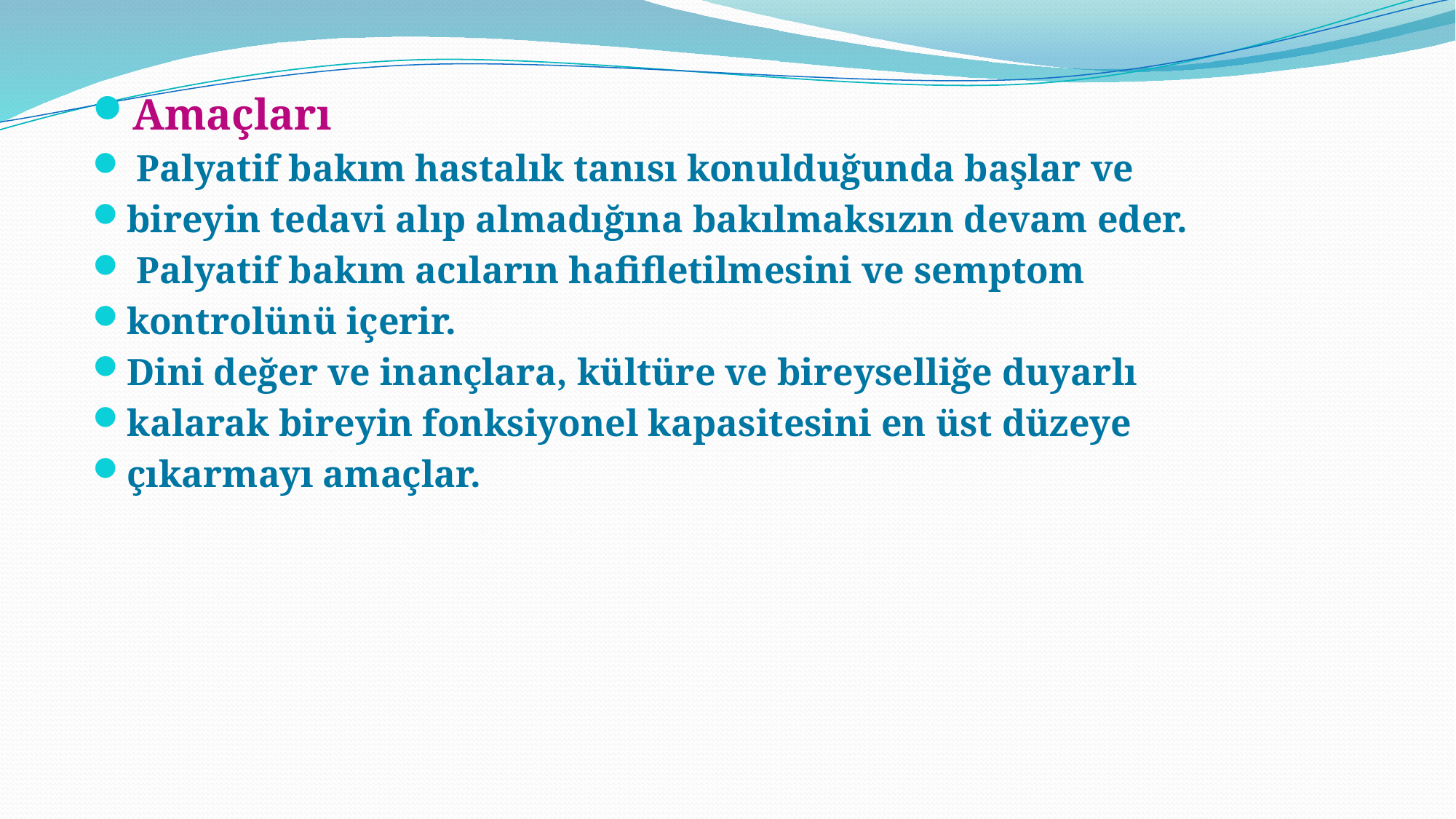

Amaçları
 Palyatif bakım hastalık tanısı konulduğunda başlar ve
bireyin tedavi alıp almadığına bakılmaksızın devam eder.
 Palyatif bakım acıların hafifletilmesini ve semptom
kontrolünü içerir.
Dini değer ve inançlara, kültüre ve bireyselliğe duyarlı
kalarak bireyin fonksiyonel kapasitesini en üst düzeye
çıkarmayı amaçlar.
#